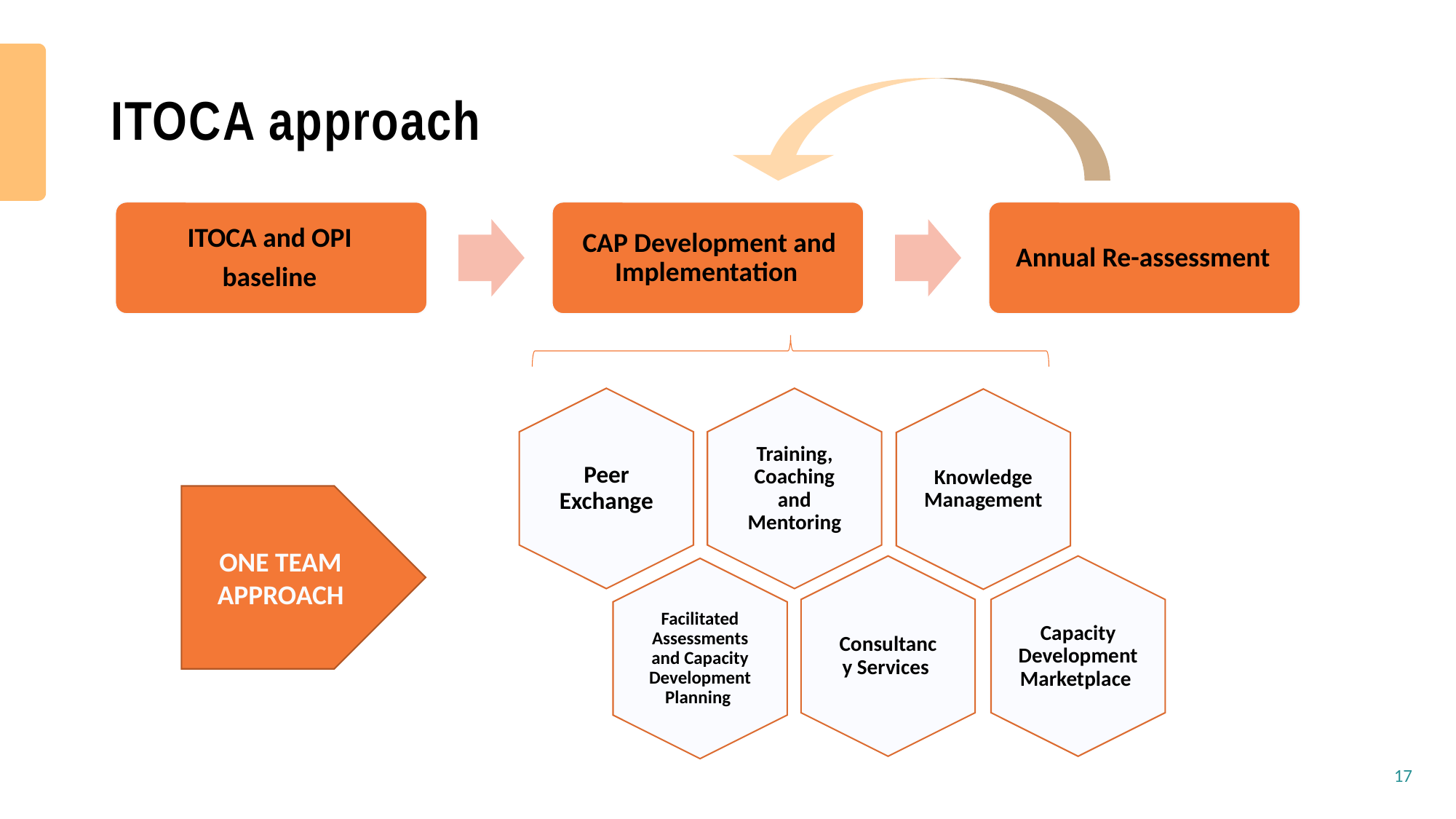

# ITOCA approach

ITOCA and OPI
baseline

CAP Development and Implementation

Annual Re-assessment
Training, Coaching and Mentoring
Peer Exchange
Facilitated Assessments and Capacity Development Planning
Knowledge Management
Consultancy Services
Capacity Development Marketplace
ONE TEAM APPROACH
17